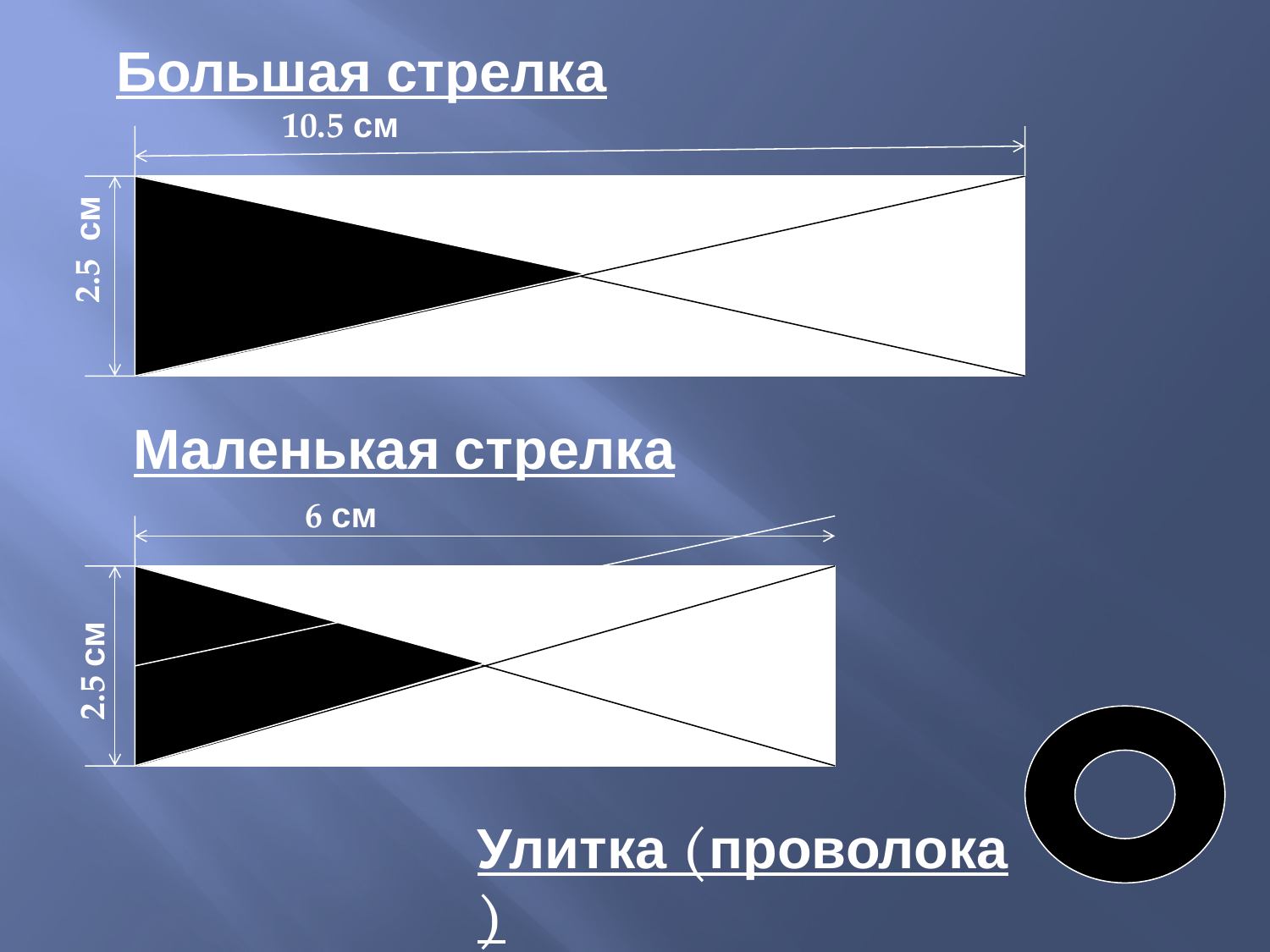

Большая стрелка

10.5 см

2.5  см

Маленькая стрелка

6 см

2.5 см

Улитка (проволока )